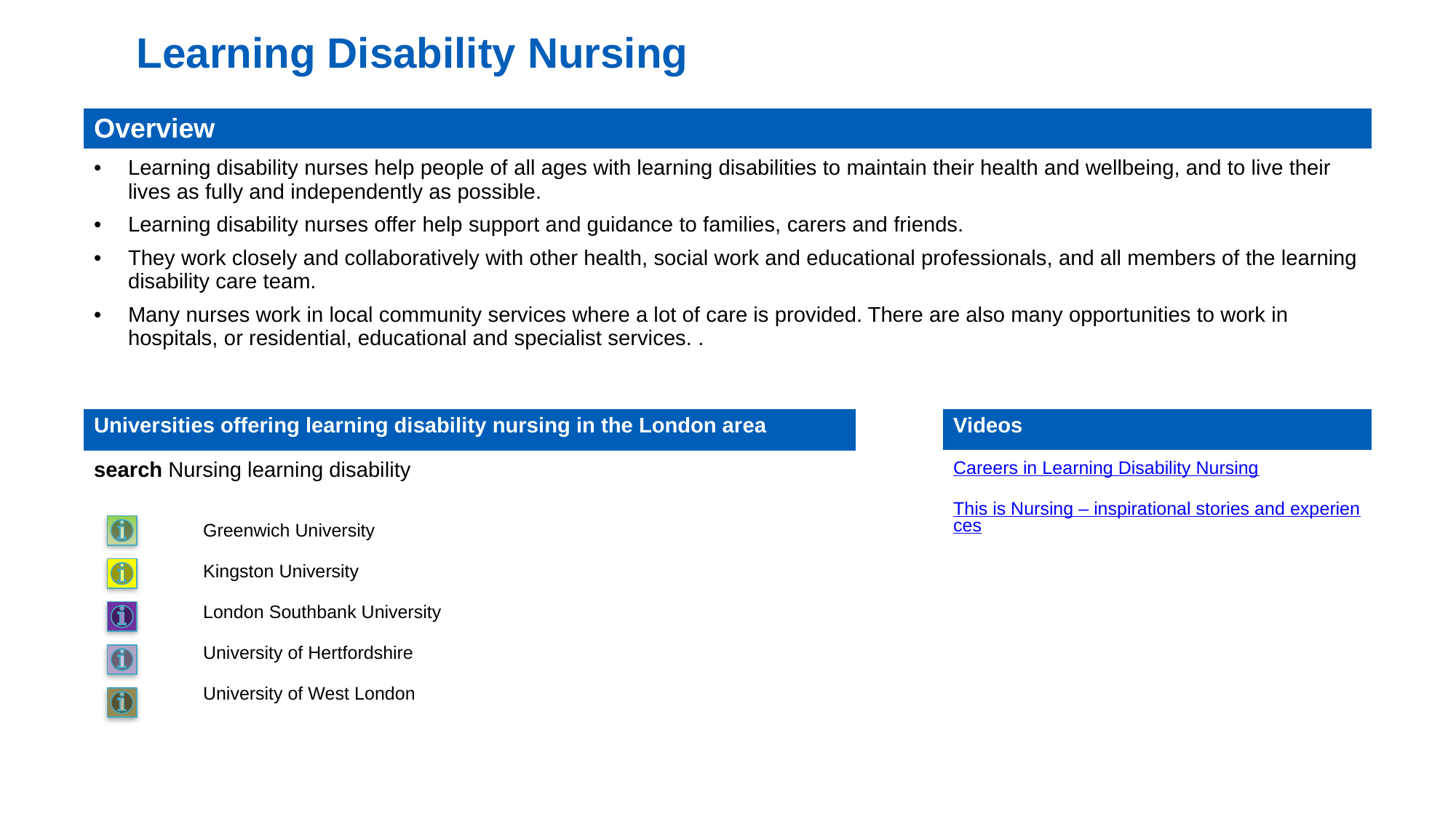

Learning Disability Nursing
| Overview |
| --- |
| Learning disability nurses help people of all ages with learning disabilities to maintain their health and wellbeing, and to live their lives as fully and independently as possible. Learning disability nurses offer help support and guidance to families, carers and friends. They work closely and collaboratively with other health, social work and educational professionals, and all members of the learning disability care team. Many nurses work in local community services where a lot of care is provided. There are also many opportunities to work in hospitals, or residential, educational and specialist services. . |
| Universities offering learning disability nursing in the London area |
| --- |
| search Nursing learning disability Greenwich University Kingston University   London Southbank University University of Hertfordshire University of West London |
| Videos |
| --- |
| Careers in Learning Disability Nursing This is Nursing – inspirational stories and experiences |